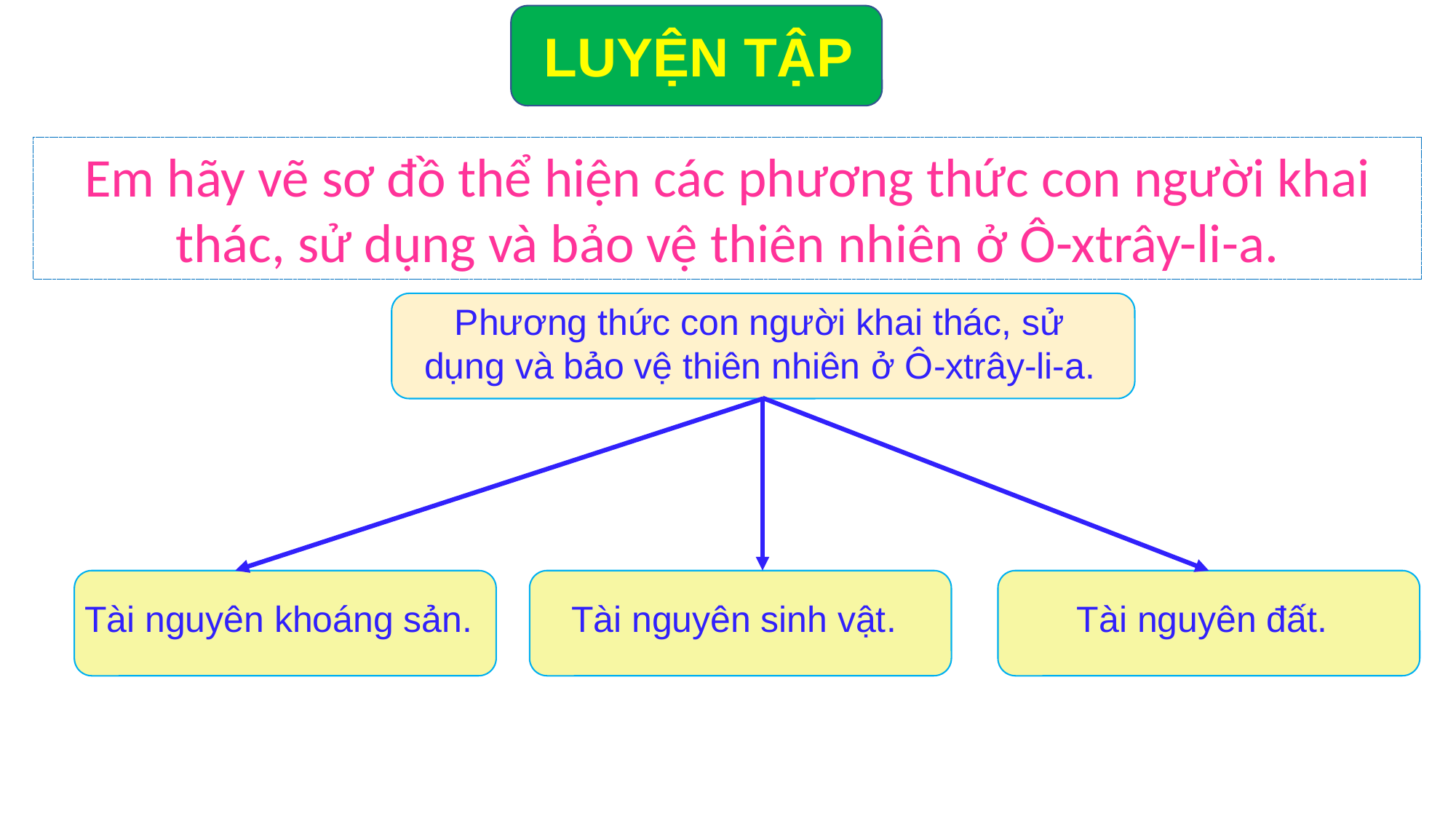

LUYỆN TẬP
Em hãy vẽ sơ đồ thể hiện các phương thức con người khai thác, sử dụng và bảo vệ thiên nhiên ở Ô-xtrây-li-a.

Phương thức con người khai thác, sử dụng và bảo vệ thiên nhiên ở Ô-xtrây-li-a.

Tài nguyên khoáng sản.
Tài nguyên sinh vật.
Tài nguyên đất.